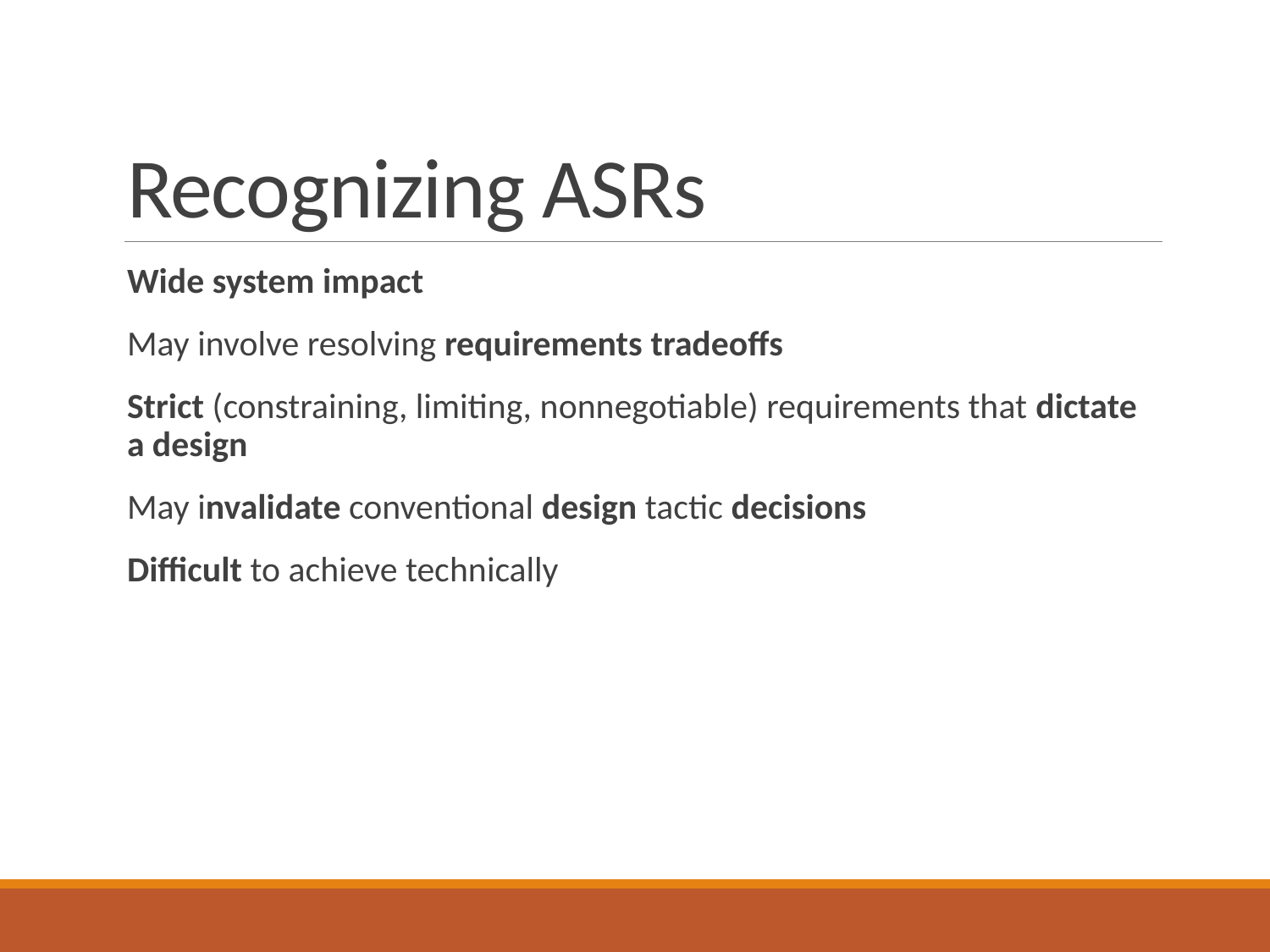

# Recognizing ASRs
Wide system impact
May involve resolving requirements tradeoffs
Strict (constraining, limiting, nonnegotiable) requirements that dictate a design
May invalidate conventional design tactic decisions
Difficult to achieve technically